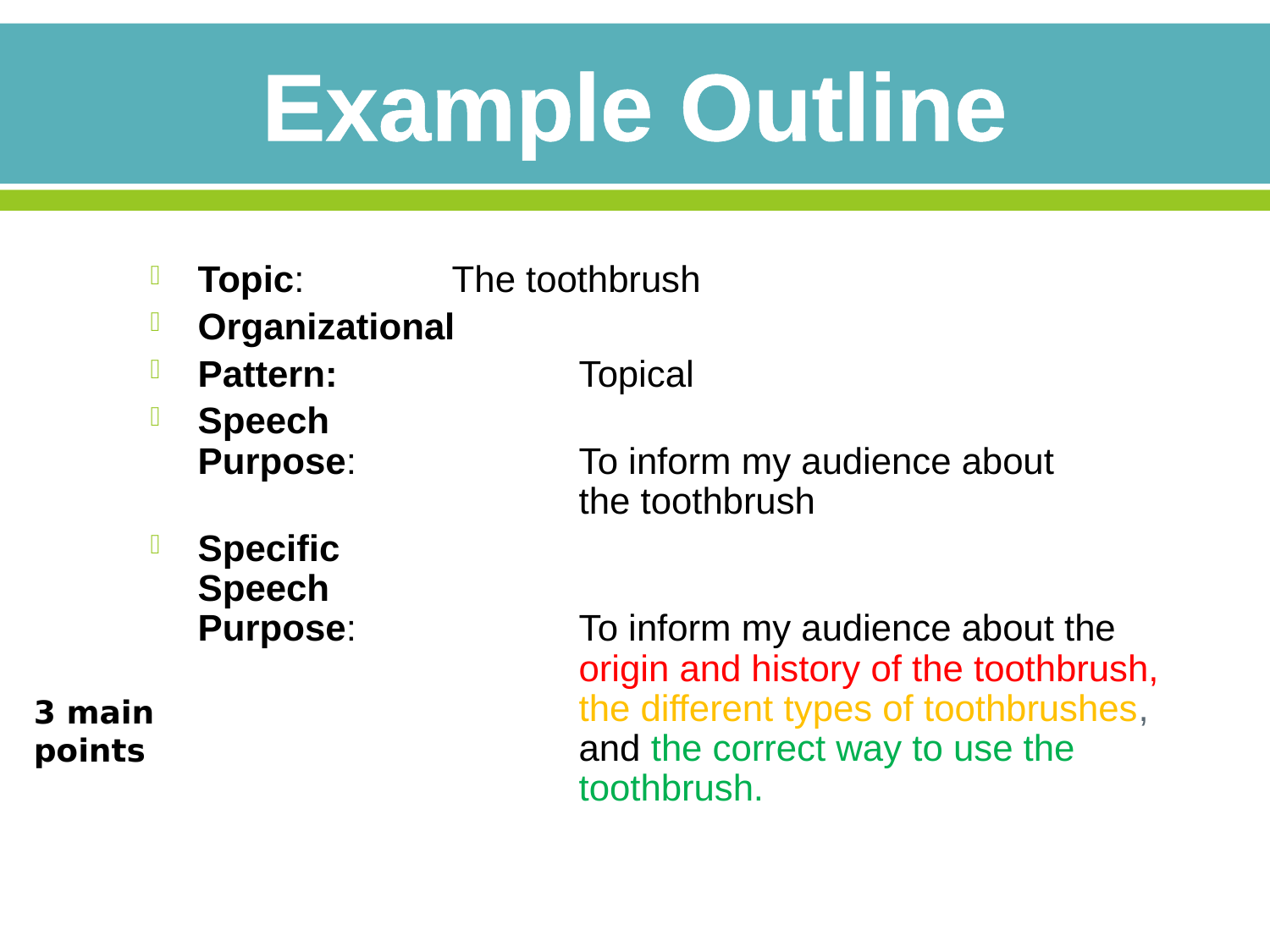

# Example Outline
Topic:		The toothbrush
Organizational
Pattern:		Topical
Speech
Purpose:		To inform my audience about 					the toothbrush
Specific
Speech
Purpose:		To inform my audience about the 				origin and history of the toothbrush, 				the different types of toothbrushes, 				and the correct way to use the 					toothbrush.
3 main points